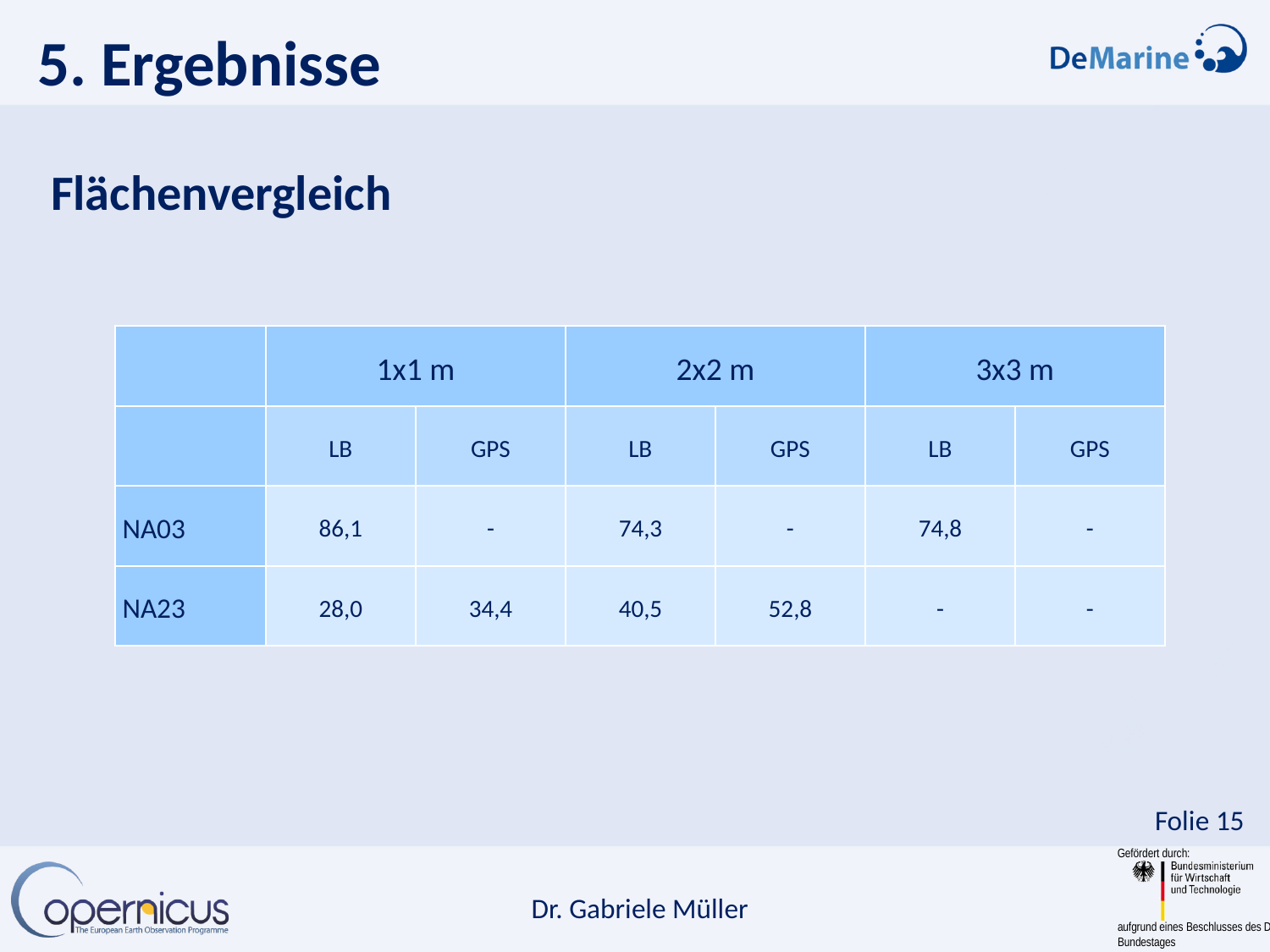

5. Ergebnisse
Flächenvergleich
|  | 1x1 m |  | 2x2 m |  | 3x3 m |  |
| --- | --- | --- | --- | --- | --- | --- |
|  | LB | GPS | LB | GPS | LB | GPS |
| NA03 | 86,1 | - | 74,3 | - | 74,8 | - |
| NA23 | 28,0 | 34,4 | 40,5 | 52,8 | - | - |